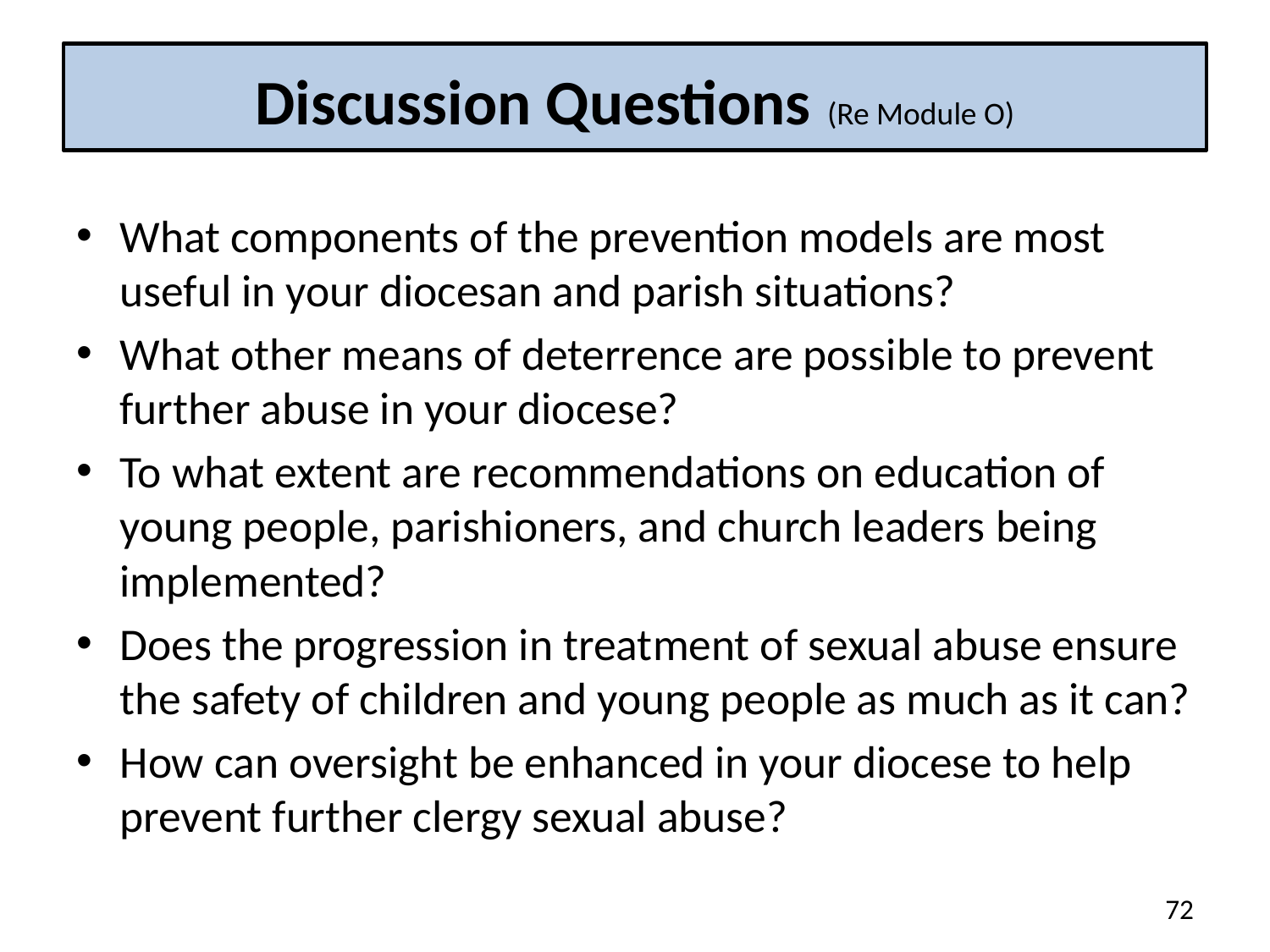

# Discussion Questions (Re Module O)
What components of the prevention models are most useful in your diocesan and parish situations?
What other means of deterrence are possible to prevent further abuse in your diocese?
To what extent are recommendations on education of young people, parishioners, and church leaders being implemented?
Does the progression in treatment of sexual abuse ensure the safety of children and young people as much as it can?
How can oversight be enhanced in your diocese to help prevent further clergy sexual abuse?

72